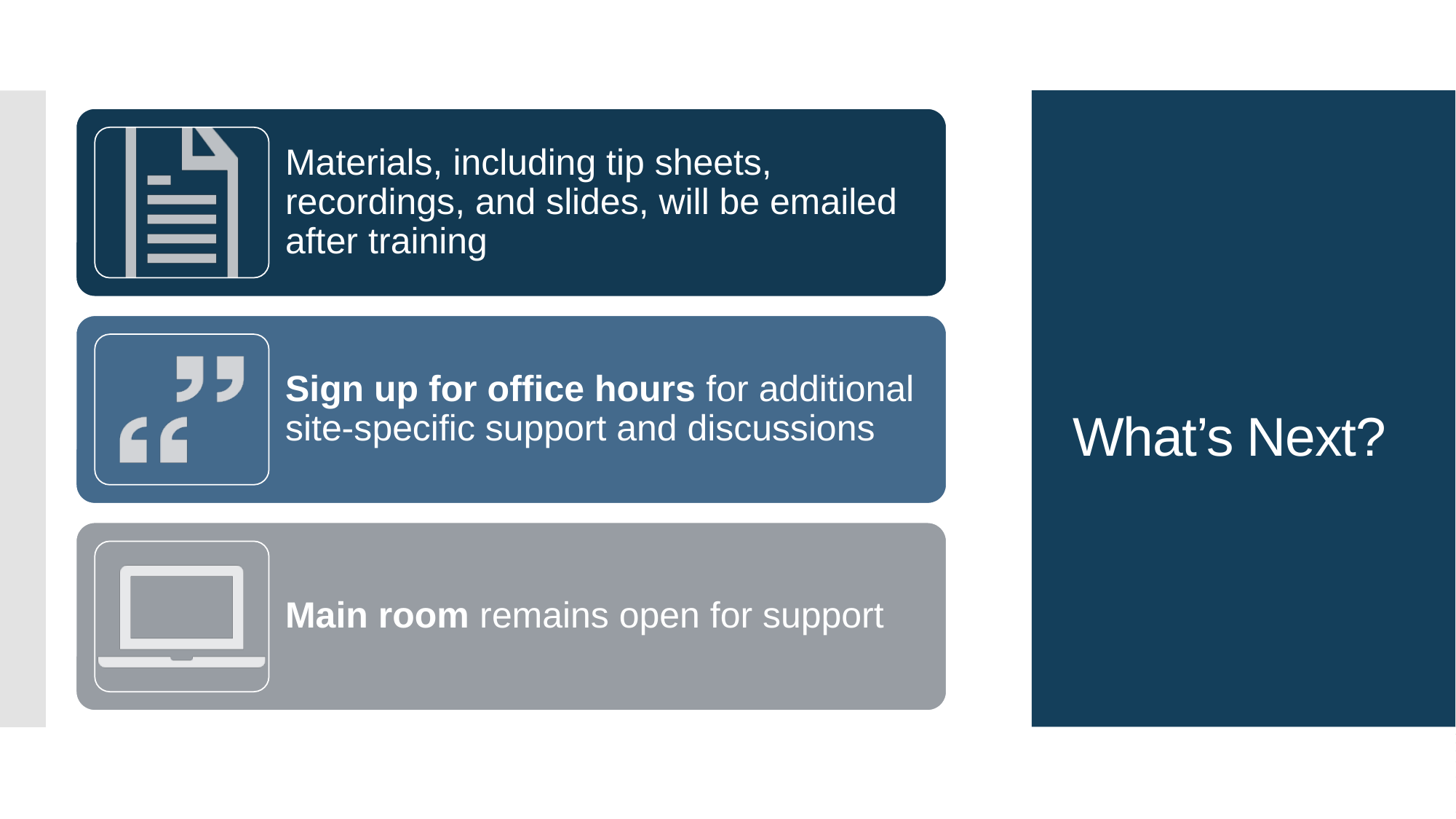

Materials, including tip sheets, recordings, and slides, will be emailed after training
Sign up for office hours for additional site-specific support and discussions
Main room remains open for support
# What’s Next?